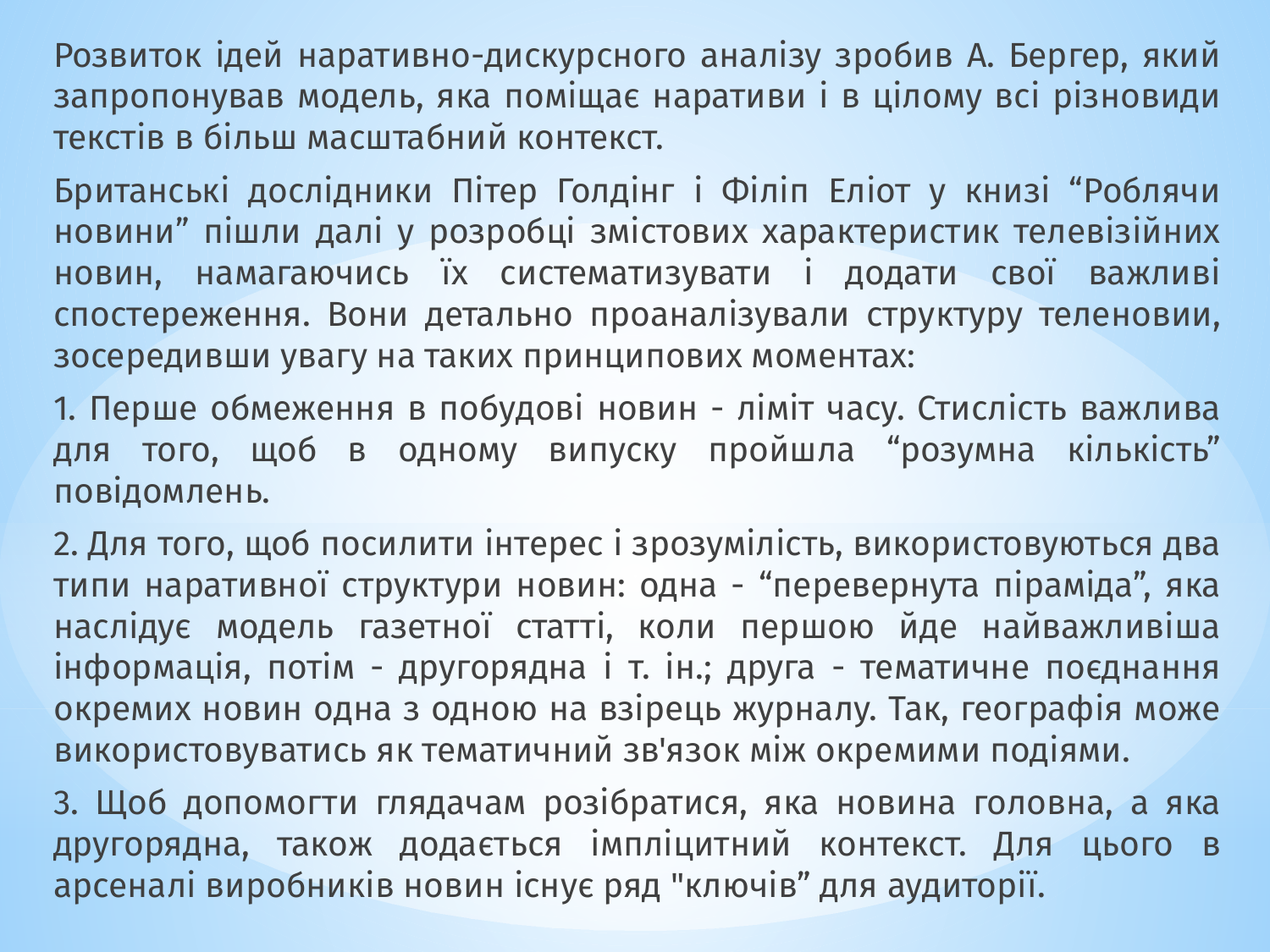

Розвиток ідей наративно-дискурсного аналізу зробив А. Бергер, який запропонував модель, яка поміщає наративи і в цілому всі різновиди текстів в більш масштабний контекст.
Британські дослідники Пітер Голдінг і Філіп Еліот у книзі “Роблячи новини” пішли далі у розробці змістових характеристик телевізійних новин, намагаючись їх систематизувати і додати свої важливі спостереження. Вони детально проаналізували структуру теленовии, зосередивши увагу на таких принципових моментах:
1. Перше обмеження в побудові новин - ліміт часу. Стислість важлива для того, щоб в одному випуску пройшла “розумна кількість” повідомлень.
2. Для того, щоб посилити інтерес і зрозумілість, використовуються два типи наративної структури новин: одна - “перевернута піраміда”, яка наслідує модель газетної статті, коли першою йде найважливіша інформація, потім - другорядна і т. ін.; друга - тематичне поєднання окремих новин одна з одною на взірець журналу. Так, географія може використовуватись як тематичний зв'язок між окремими подіями.
3. Щоб допомогти глядачам розібратися, яка новина головна, а яка другорядна, також додається імпліцитний контекст. Для цього в арсеналі виробників новин існує ряд "ключів” для аудиторії.